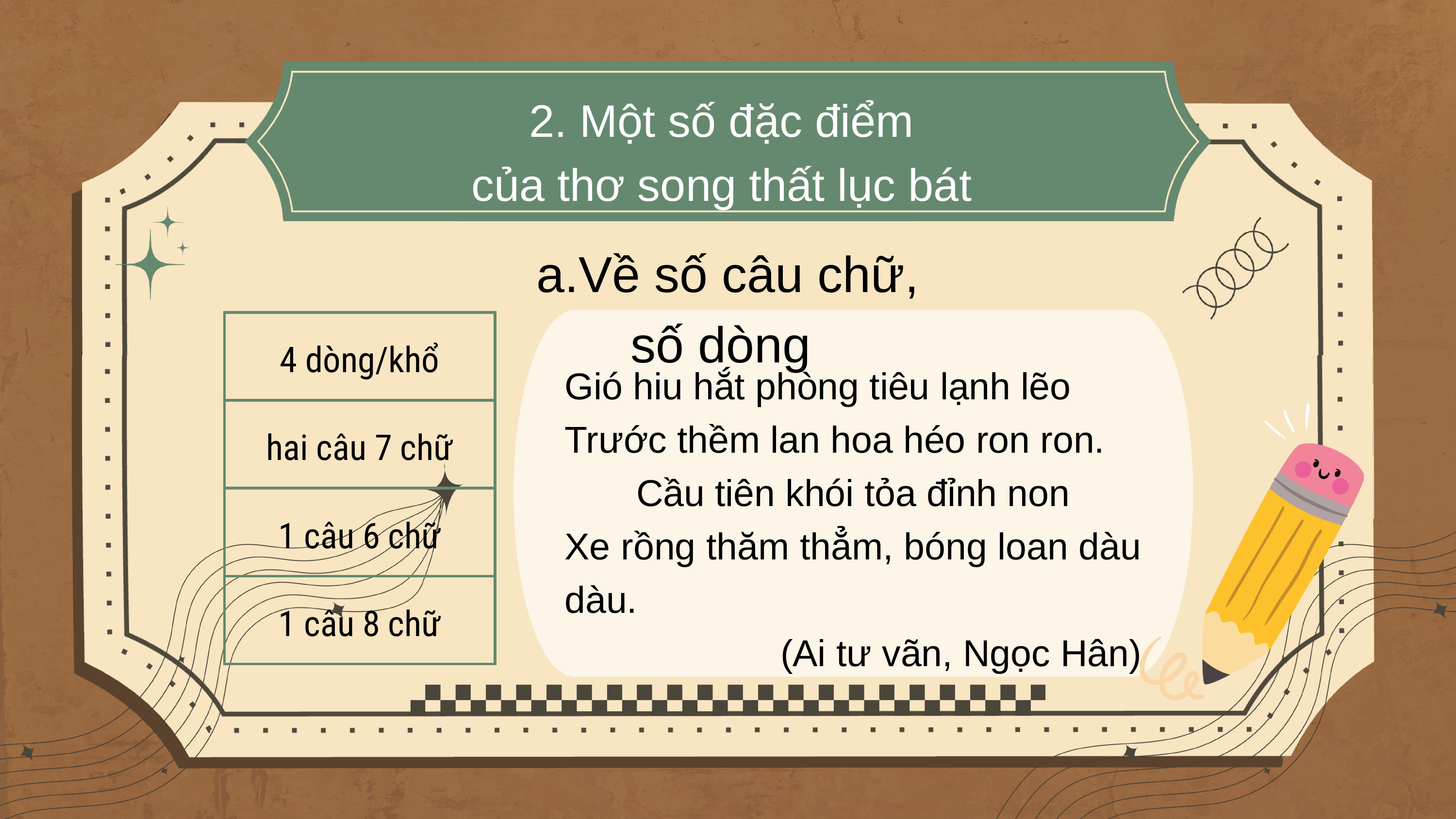

2. Một số đặc điểm
của thơ song thất lục bát

a.Về số câu chữ, số dòng

| 4 dòng/khổ |
| --- |
| hai câu 7 chữ |
| 1 câu 6 chữ |
| 1 câu 8 chữ |
Gió hiu hắt phòng tiêu lạnh lẽo
Trước thềm lan hoa héo ron ron.
Cầu tiên khói tỏa đỉnh non
Xe rồng thăm thẳm, bóng loan dàu dàu.
(Ai tư vãn, Ngọc Hân)